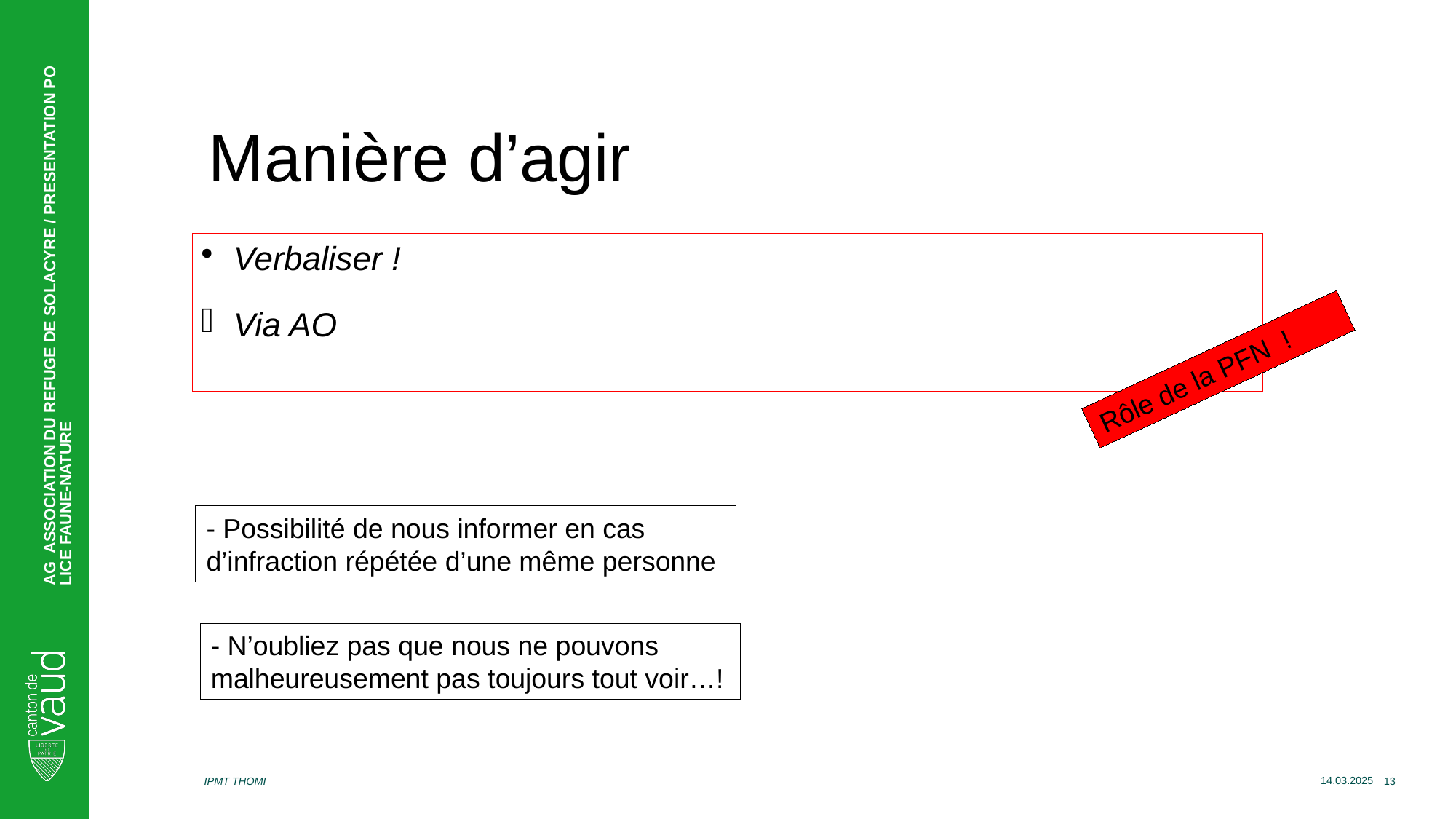

# Manière d’agir
Verbaliser !
Via AO
AG  ASSOCIATION DU REFUGE DE SOLACYRE / PRESENTATION POLICE FAUNE-NATURE
Rôle de la PFN  !
- Possibilité de nous informer en cas d’infraction répétée d’une même personne
- N’oubliez pas que nous ne pouvons malheureusement pas toujours tout voir…!
IPMT THOMI
13
14.03.2025